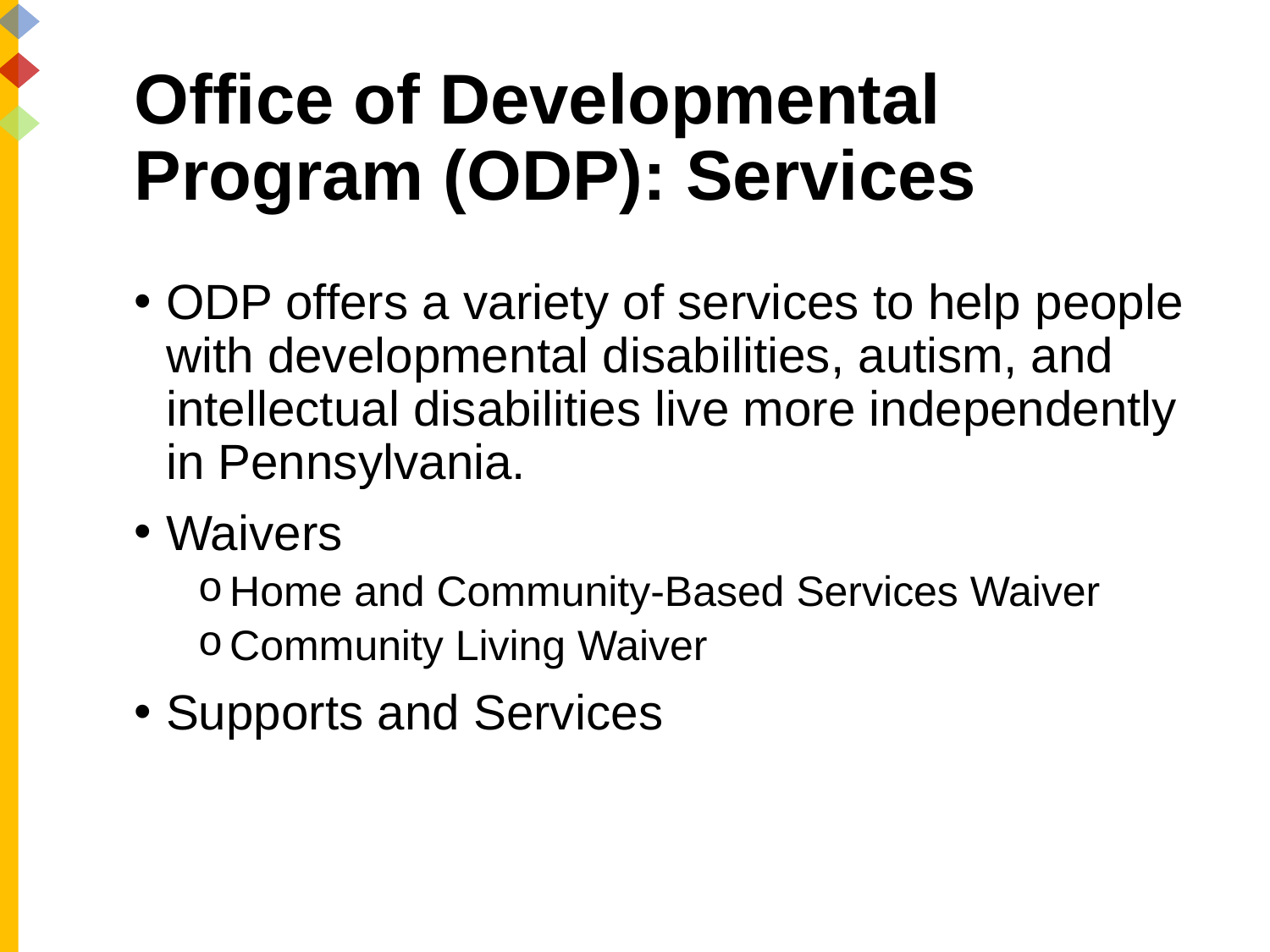

# Office of Developmental Program (ODP): Services
ODP offers a variety of services to help people with developmental disabilities, autism, and intellectual disabilities live more independently in Pennsylvania.
Waivers
Home and Community-Based Services Waiver
Community Living Waiver
Supports and Services